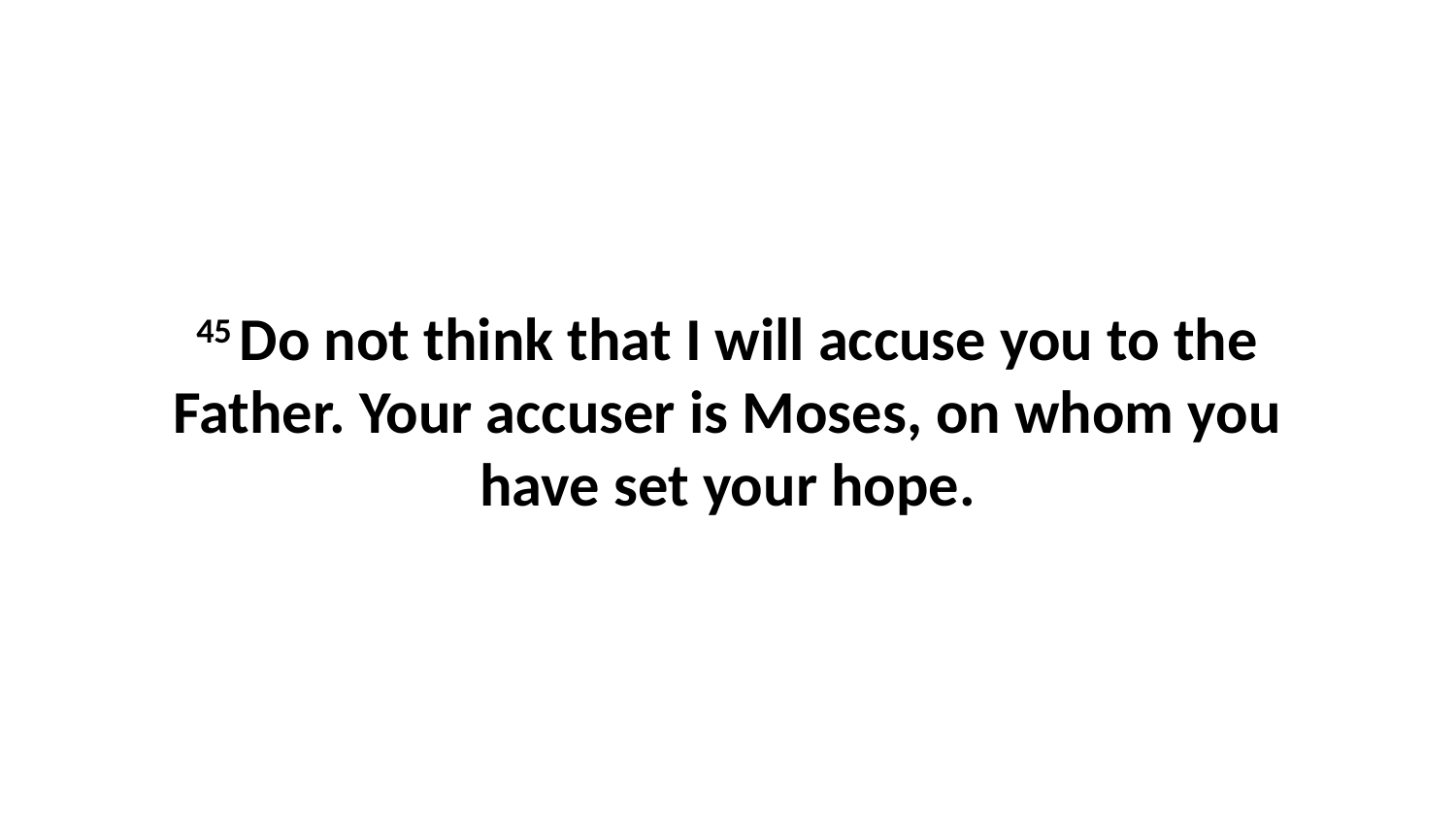

45 Do not think that I will accuse you to the Father. Your accuser is Moses, on whom you have set your hope.